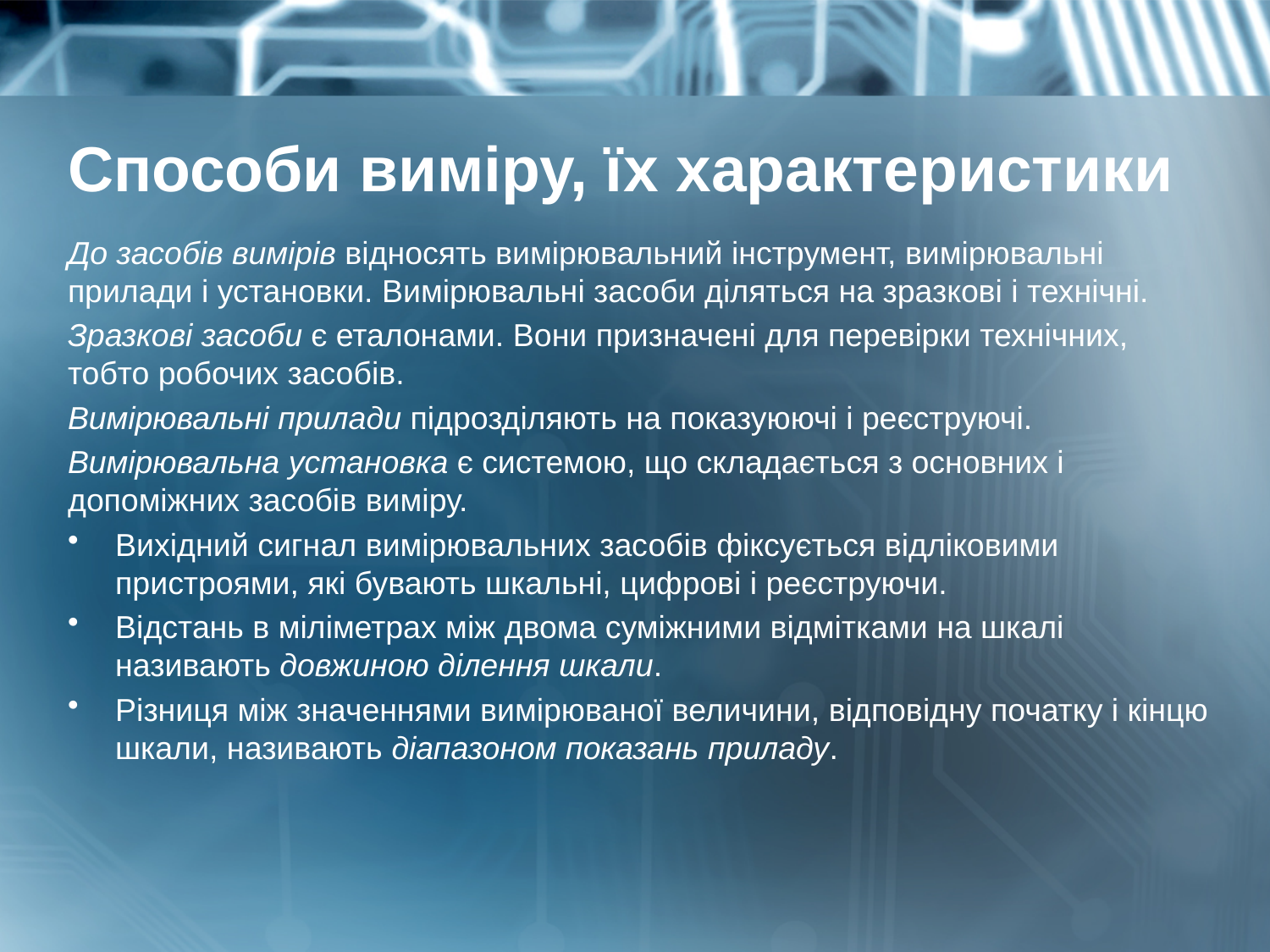

# Способи виміру, їх характеристики
До засобів вимірів відносять вимірювальний інструмент, вимірювальні прилади і установки. Вимірювальні засоби діляться на зразкові і технічні.
Зразкові засоби є еталонами. Вони призначені для перевірки технічних, тобто робочих засобів.
Вимірювальні прилади підрозділяють на показуюючі і реєструючі.
Вимірювальна установка є системою, що складається з основних і допоміжних засобів виміру.
Вихідний сигнал вимірювальних засобів фіксується відліковими пристроями, які бувають шкальні, цифрові і реєструючи.
Відстань в міліметрах між двома суміжними відмітками на шкалі називають довжиною ділення шкали.
Різниця між значеннями вимірюваної величини, відповідну початку і кінцю шкали, називають діапазоном показань приладу.